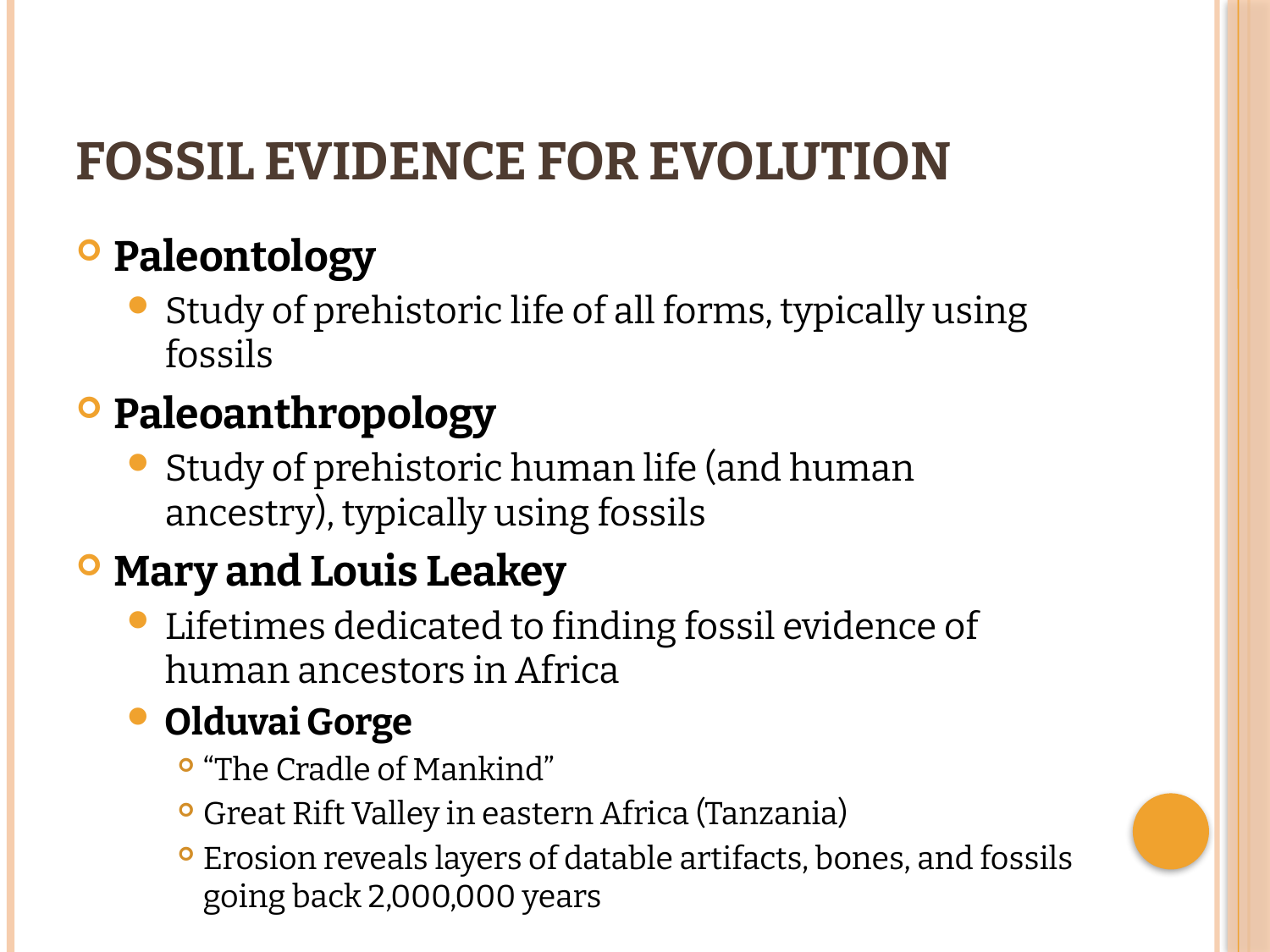

# Fossil Evidence for Evolution
Paleontology
Study of prehistoric life of all forms, typically using fossils
Paleoanthropology
Study of prehistoric human life (and human ancestry), typically using fossils
Mary and Louis Leakey
Lifetimes dedicated to finding fossil evidence of human ancestors in Africa
Olduvai Gorge
“The Cradle of Mankind”
Great Rift Valley in eastern Africa (Tanzania)
Erosion reveals layers of datable artifacts, bones, and fossils going back 2,000,000 years